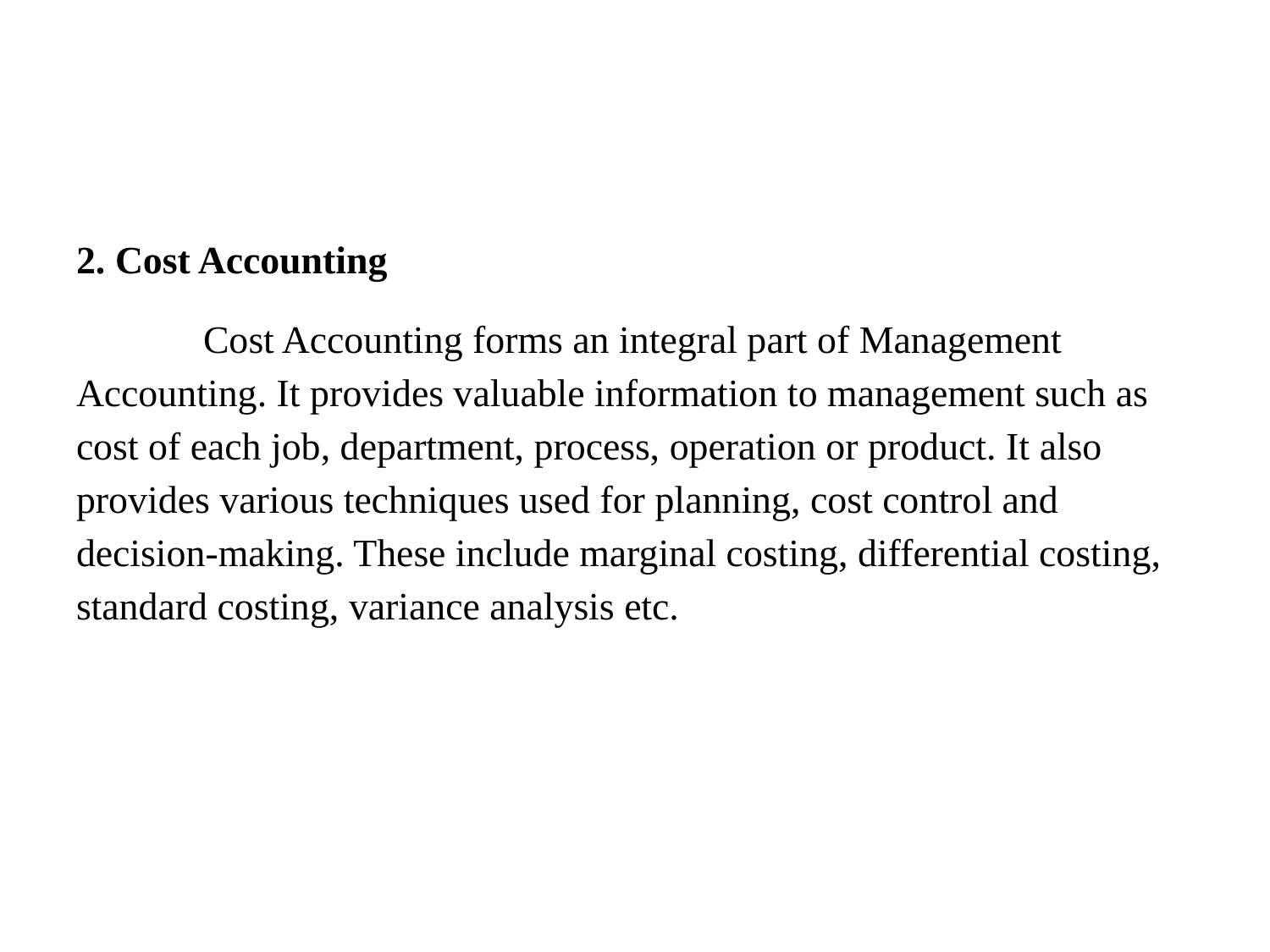

#
2. Cost Accounting
	Cost Accounting forms an integral part of Management Accounting. It provides valuable information to management such as cost of each job, department, process, operation or product. It also provides various techniques used for planning, cost control and decision-making. These include marginal costing, differential costing, standard costing, variance analysis etc.